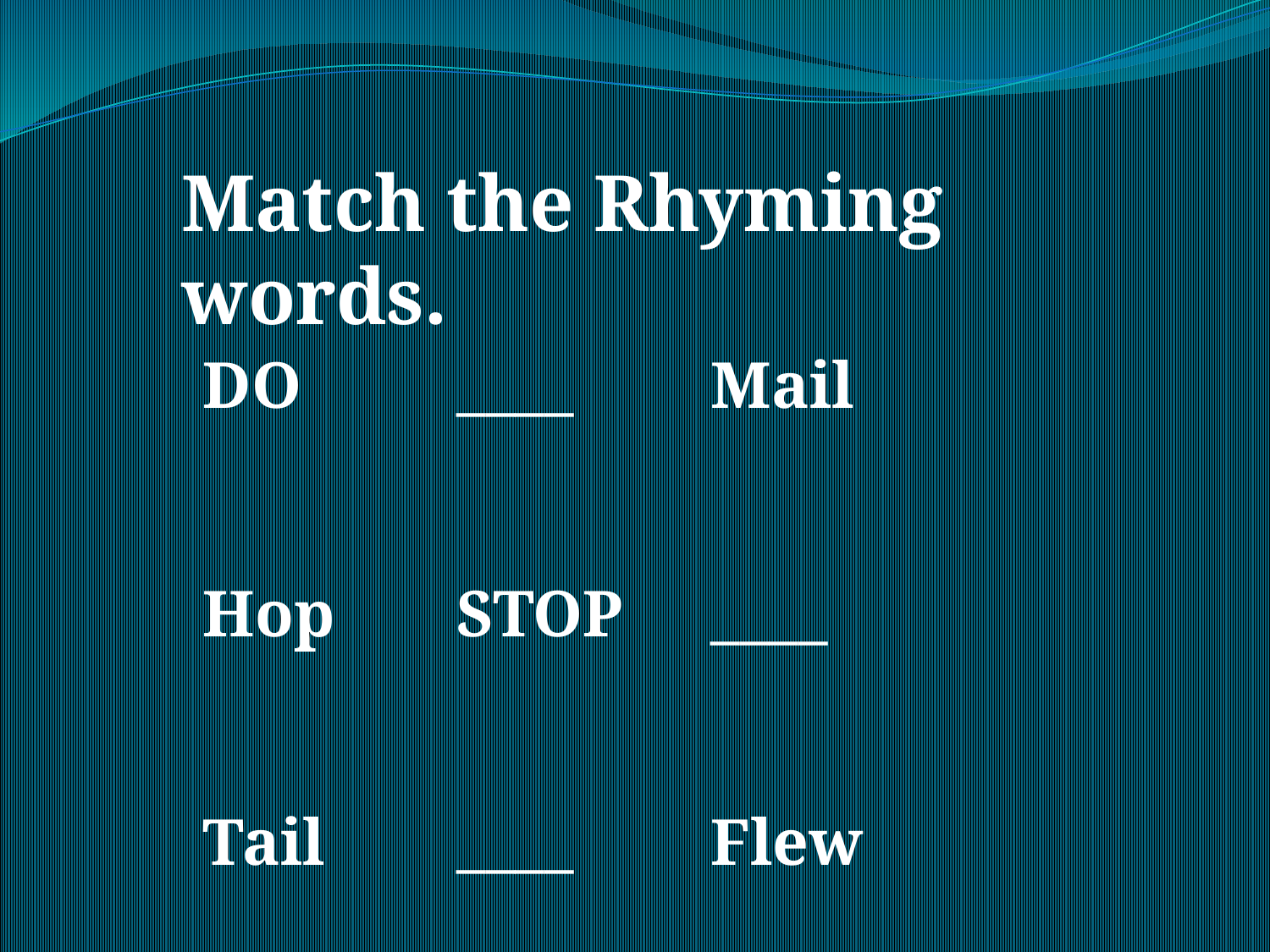

Match the Rhyming words.
DO		____		Mail

                                        Hop	STOP	____

Tail		____		Flew